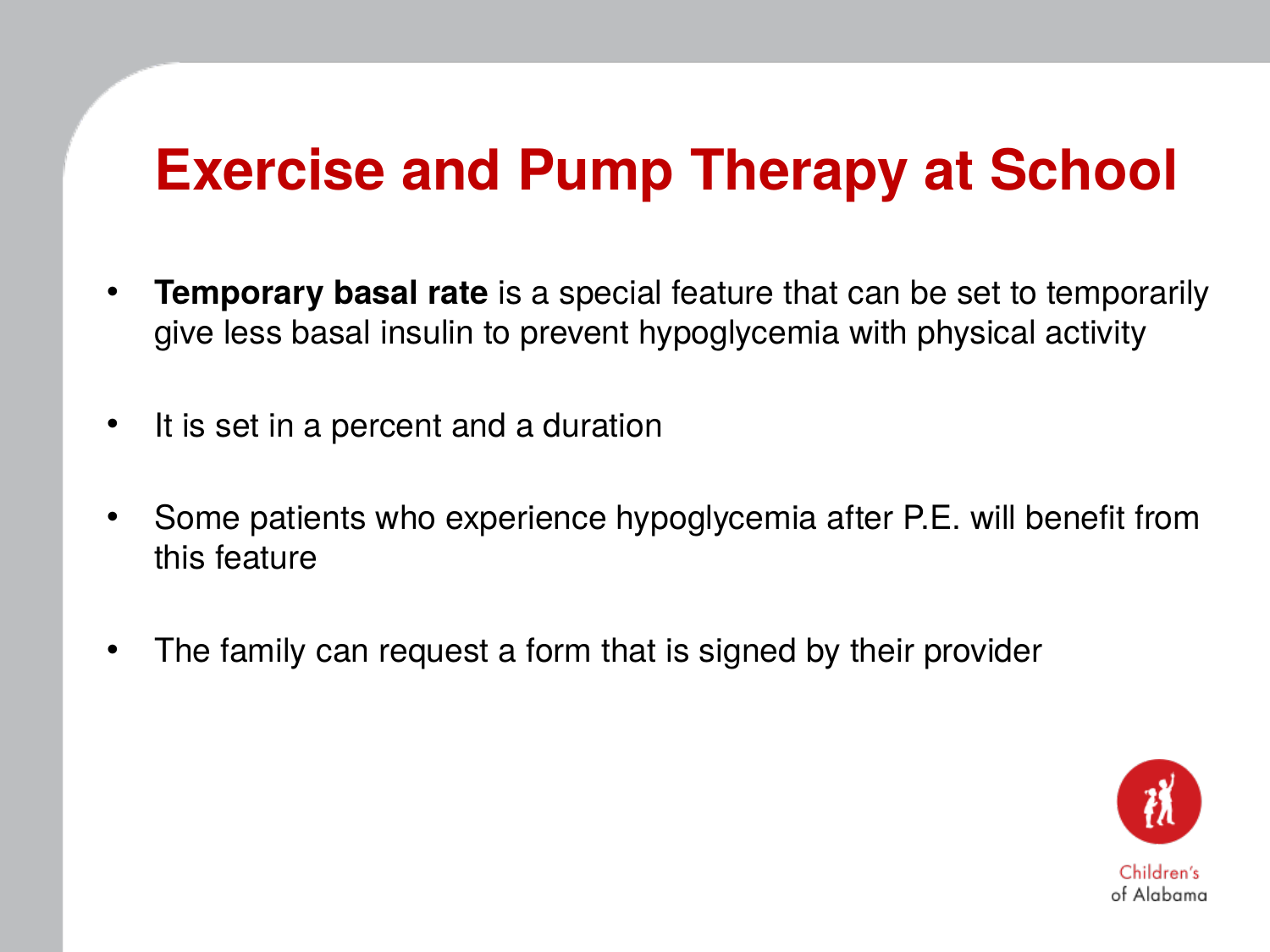

# Exercise and Pump Therapy at School
Temporary basal rate is a special feature that can be set to temporarily give less basal insulin to prevent hypoglycemia with physical activity

It is set in a percent and a duration

Some patients who experience hypoglycemia after P.E. will benefit from this feature

The family can request a form that is signed by their provider